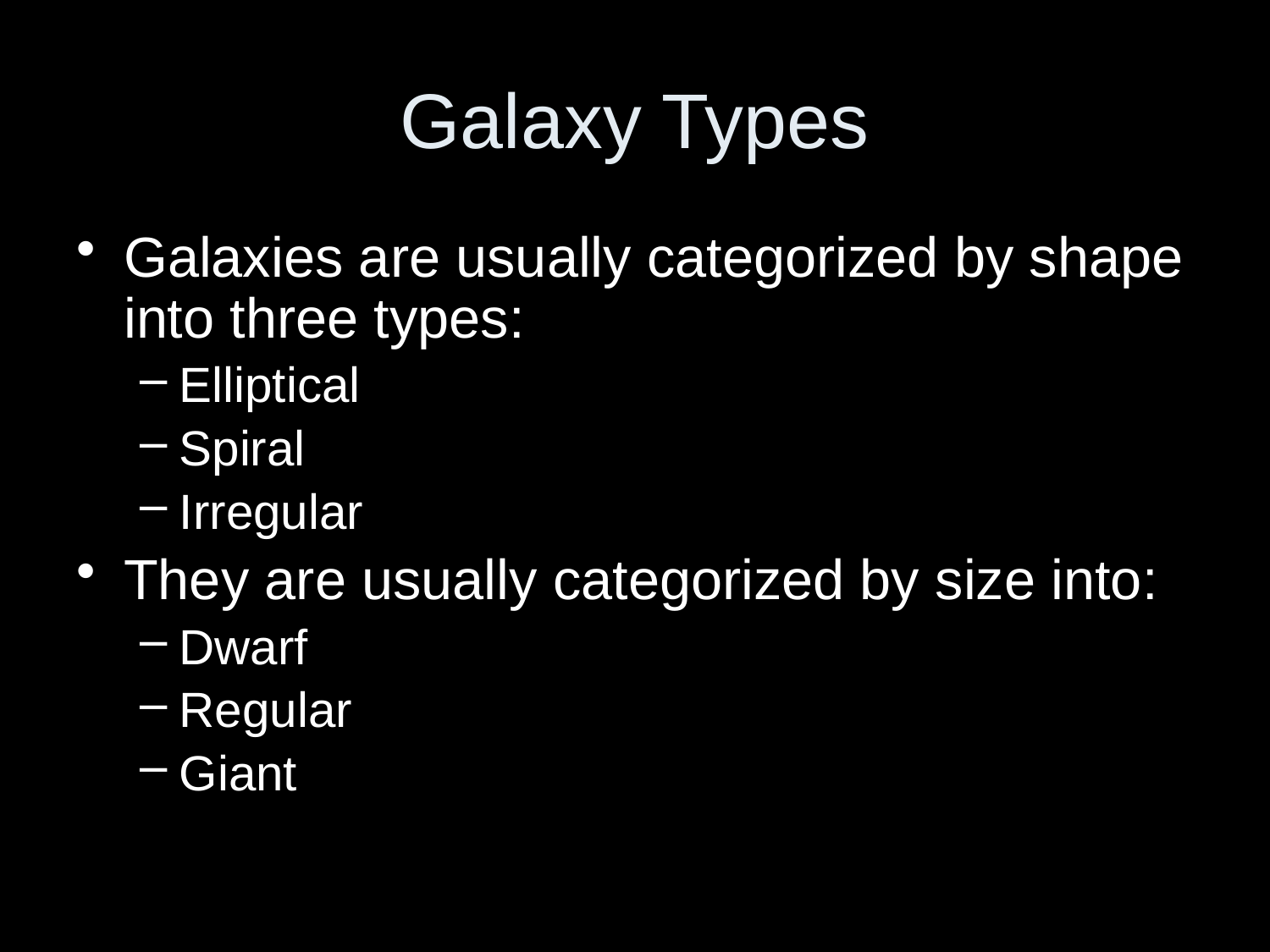

# Galaxy Types
Galaxies are usually categorized by shape into three types:
Elliptical
Spiral
Irregular
They are usually categorized by size into:
Dwarf
Regular
Giant